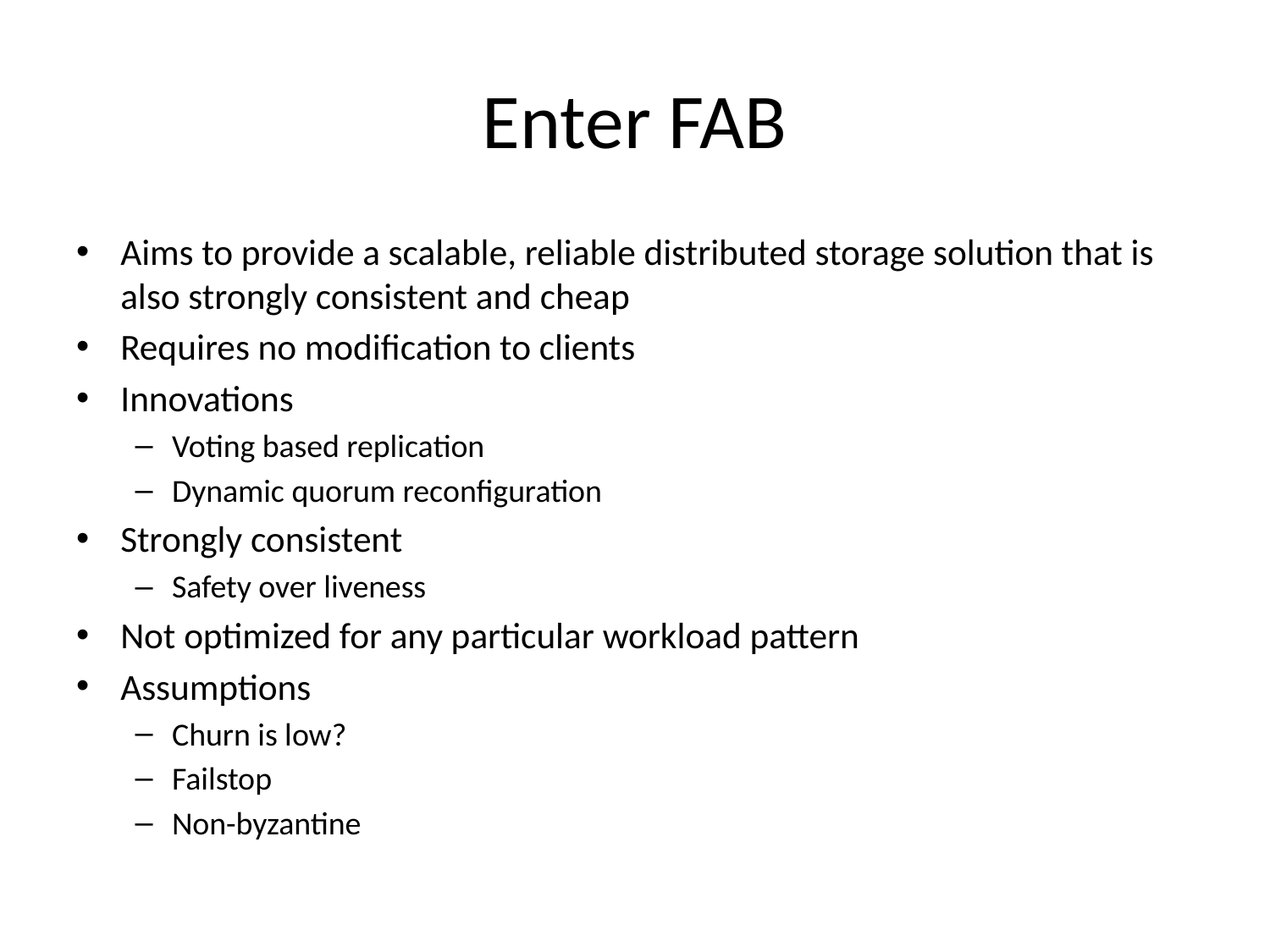

# Enter FAB
Aims to provide a scalable, reliable distributed storage solution that is also strongly consistent and cheap
Requires no modification to clients
Innovations
Voting based replication
Dynamic quorum reconfiguration
Strongly consistent
Safety over liveness
Not optimized for any particular workload pattern
Assumptions
Churn is low?
Failstop
Non-byzantine